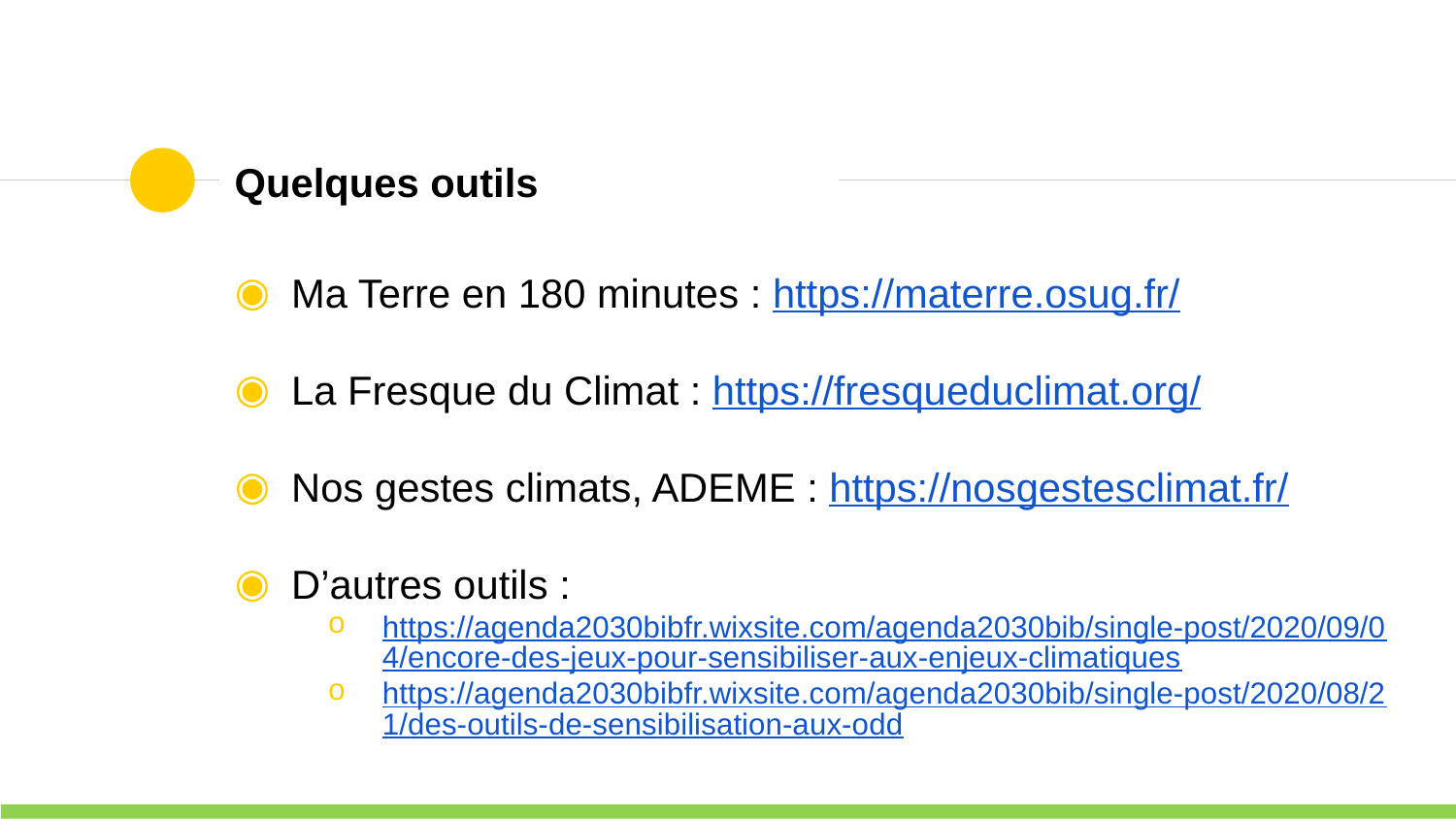

# Quelques outils
Ma Terre en 180 minutes : https://materre.osug.fr/

La Fresque du Climat : https://fresqueduclimat.org/

Nos gestes climats, ADEME : https://nosgestesclimat.fr/

D’autres outils :
https://agenda2030bibfr.wixsite.com/agenda2030bib/single-post/2020/09/04/encore-des-jeux-pour-sensibiliser-aux-enjeux-climatiques
https://agenda2030bibfr.wixsite.com/agenda2030bib/single-post/2020/08/21/des-outils-de-sensibilisation-aux-odd